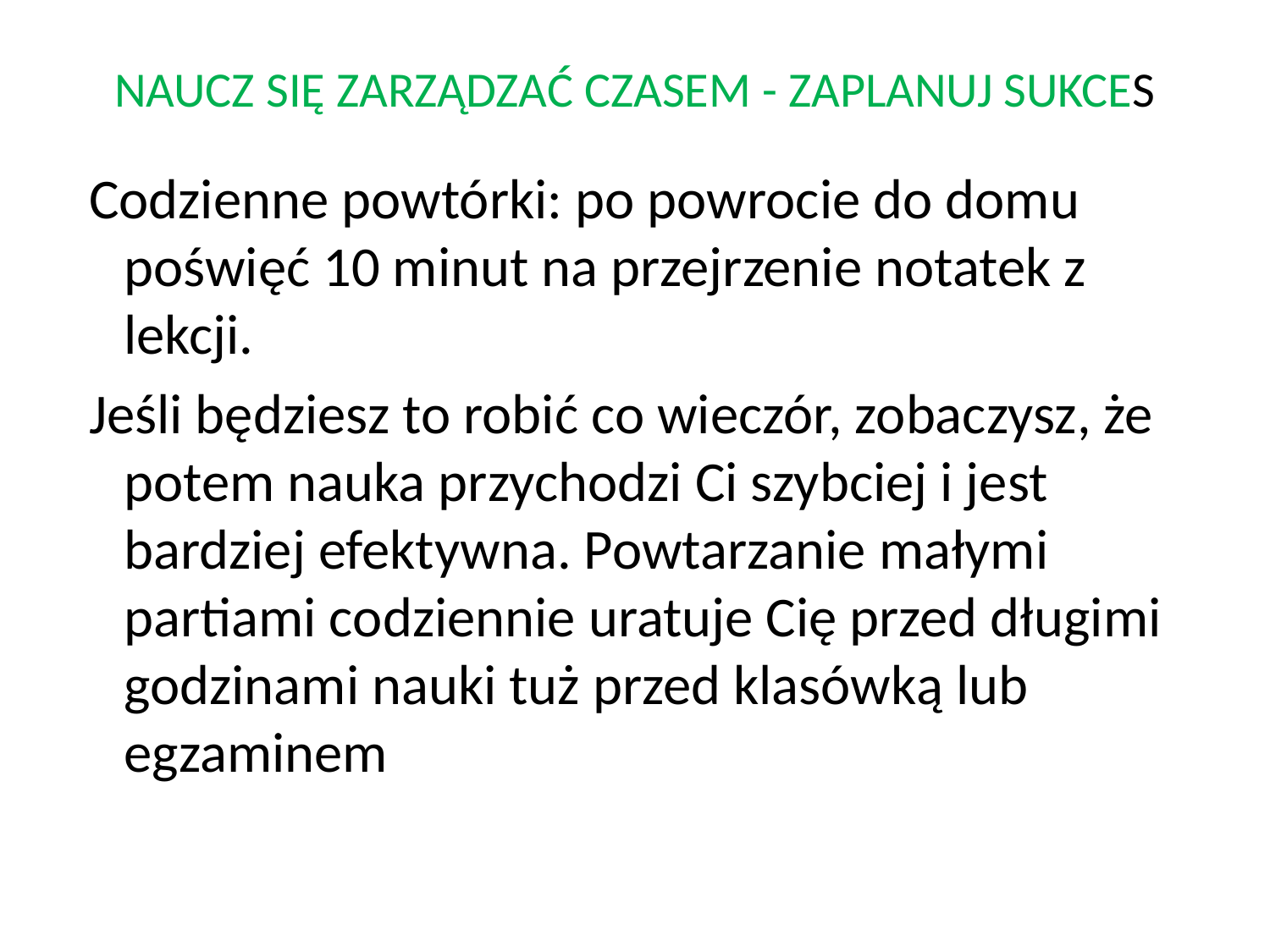

# NAUCZ SIĘ ZARZĄDZAĆ CZASEM - ZAPLANUJ SUKCES
 Codzienne powtórki: po powrocie do domu poświęć 10 minut na przejrzenie notatek z lekcji.
 Jeśli będziesz to robić co wieczór, zobaczysz, że potem nauka przychodzi Ci szybciej i jest bardziej efektywna. Powtarzanie małymi partiami codziennie uratuje Cię przed długimi godzinami nauki tuż przed klasówką lub egzaminem